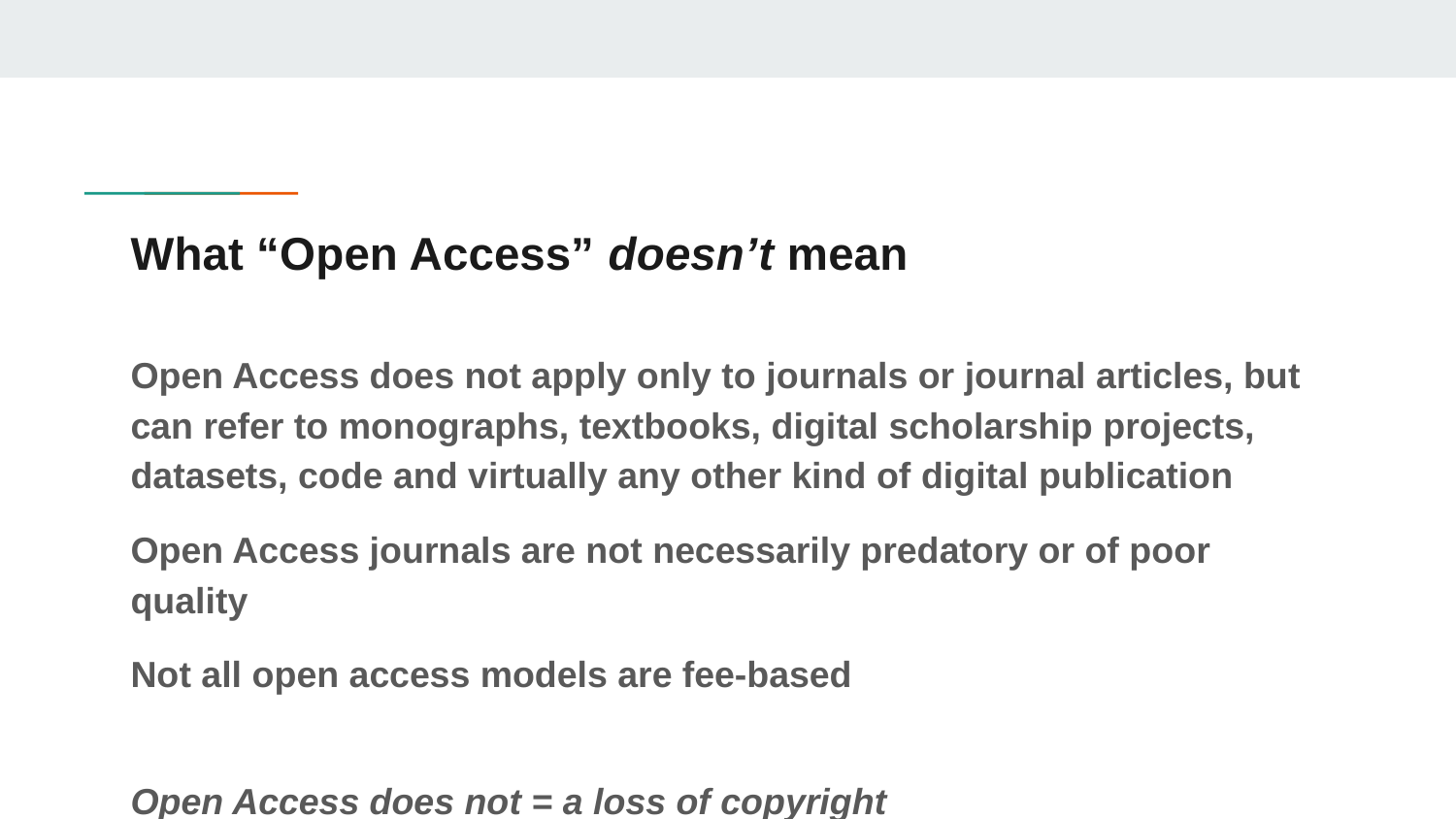

# What “Open Access” doesn’t mean
Open Access does not apply only to journals or journal articles, but can refer to monographs, textbooks, digital scholarship projects, datasets, code and virtually any other kind of digital publication
Open Access journals are not necessarily predatory or of poor quality
Not all open access models are fee-based

Open Access does not = a loss of copyright